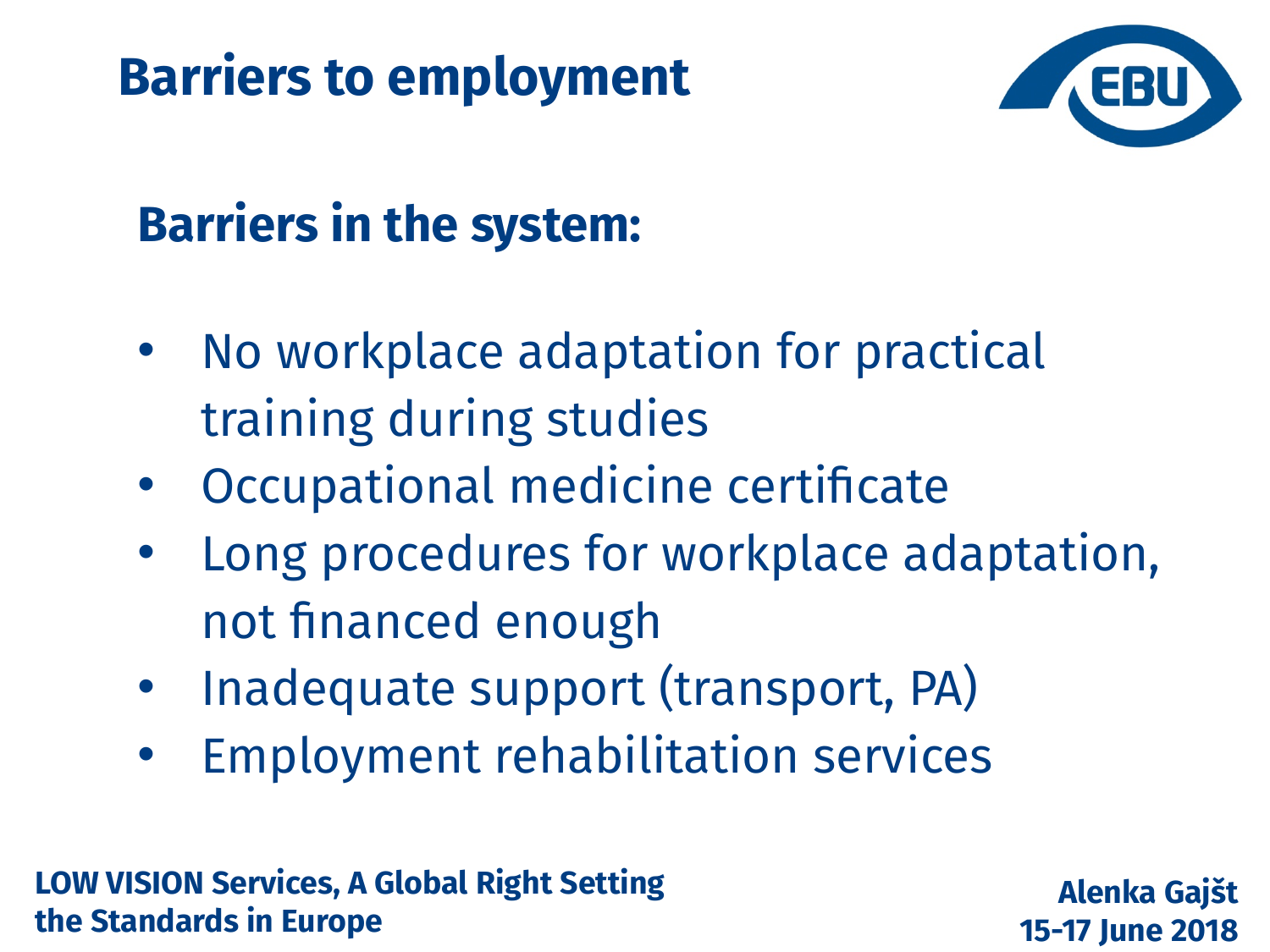

Barriers to employment
Barriers in the system:

No workplace adaptation for practical training during studies
Occupational medicine certificate
Long procedures for workplace adaptation, not financed enough
Inadequate support (transport, PA)
Employment rehabilitation services